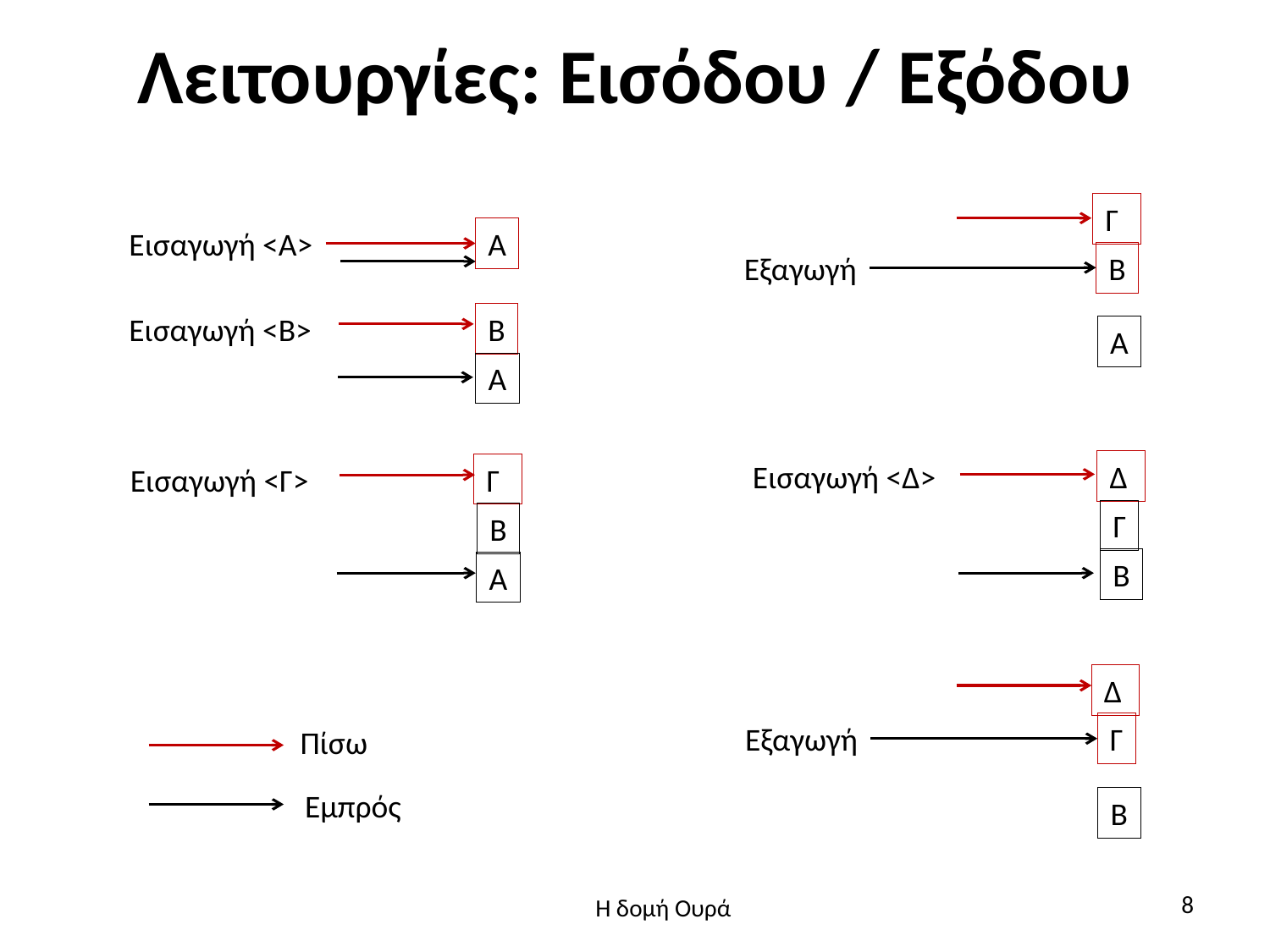

# Λειτουργίες: Εισόδου / Εξόδου
Γ
Εισαγωγή <Α>
Α
Εξαγωγή
Β
Εισαγωγή <Β>
Β
Α
Α
Εισαγωγή <Δ>
Δ
Εισαγωγή <Γ>
Γ
Γ
Β
Β
Α
Δ
Εξαγωγή
Γ
Πίσω
Εμπρός
Β
8
Η δομή Ουρά